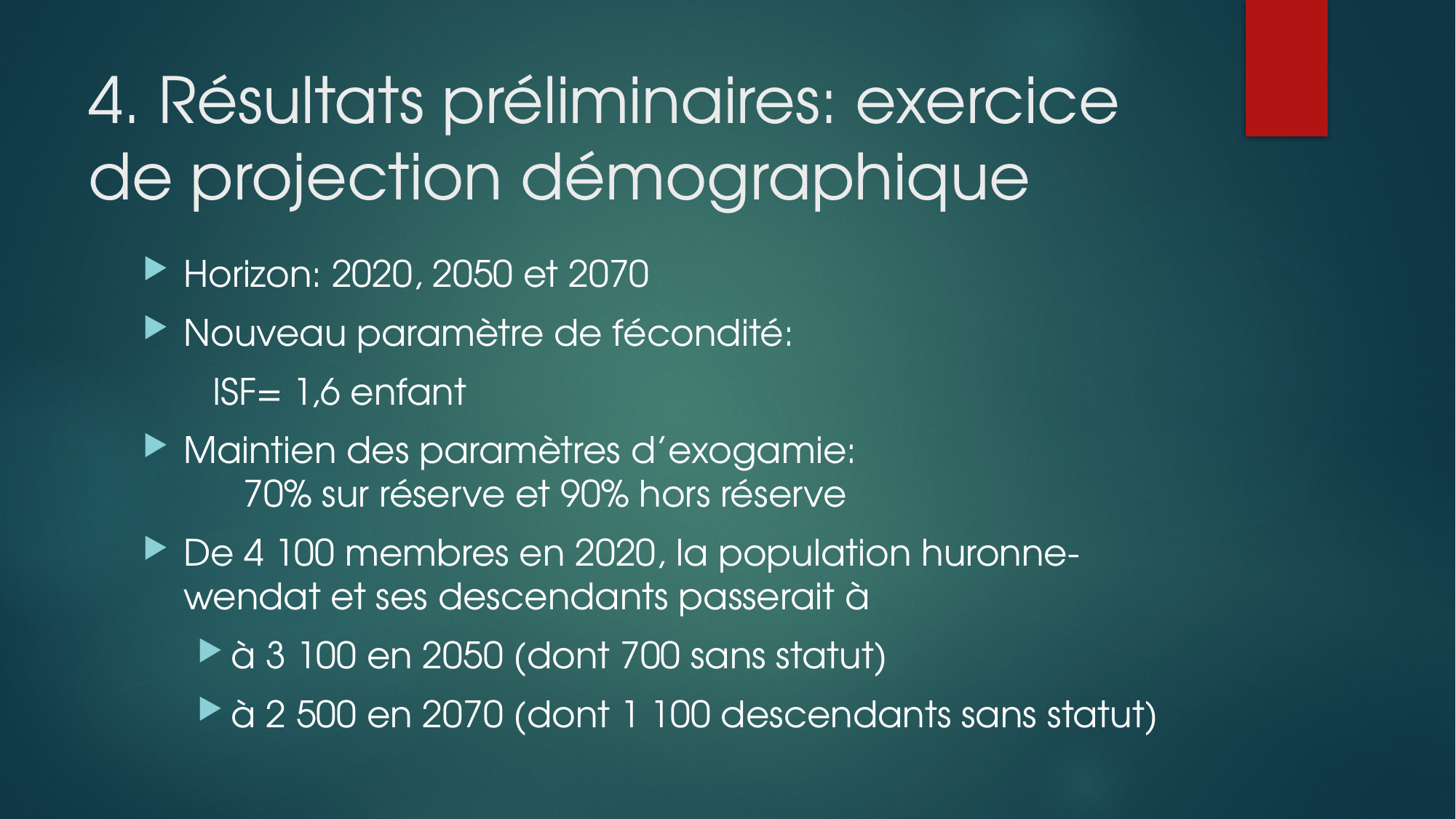

# 4. Résultats préliminaires: exercice de projection démographique

Horizon: 2020, 2050 et 2070
Nouveau paramètre de fécondité:
       ISF= 1,6 enfant
Maintien des paramètres d’exogamie:
      70% sur réserve et 90% hors réserve
De 4 100 membres en 2020, la population huronne-wendat et ses descendants passerait à
à 3 100 en 2050 (dont 700 sans statut)
à 2 500 en 2070 (dont 1 100 descendants sans statut)